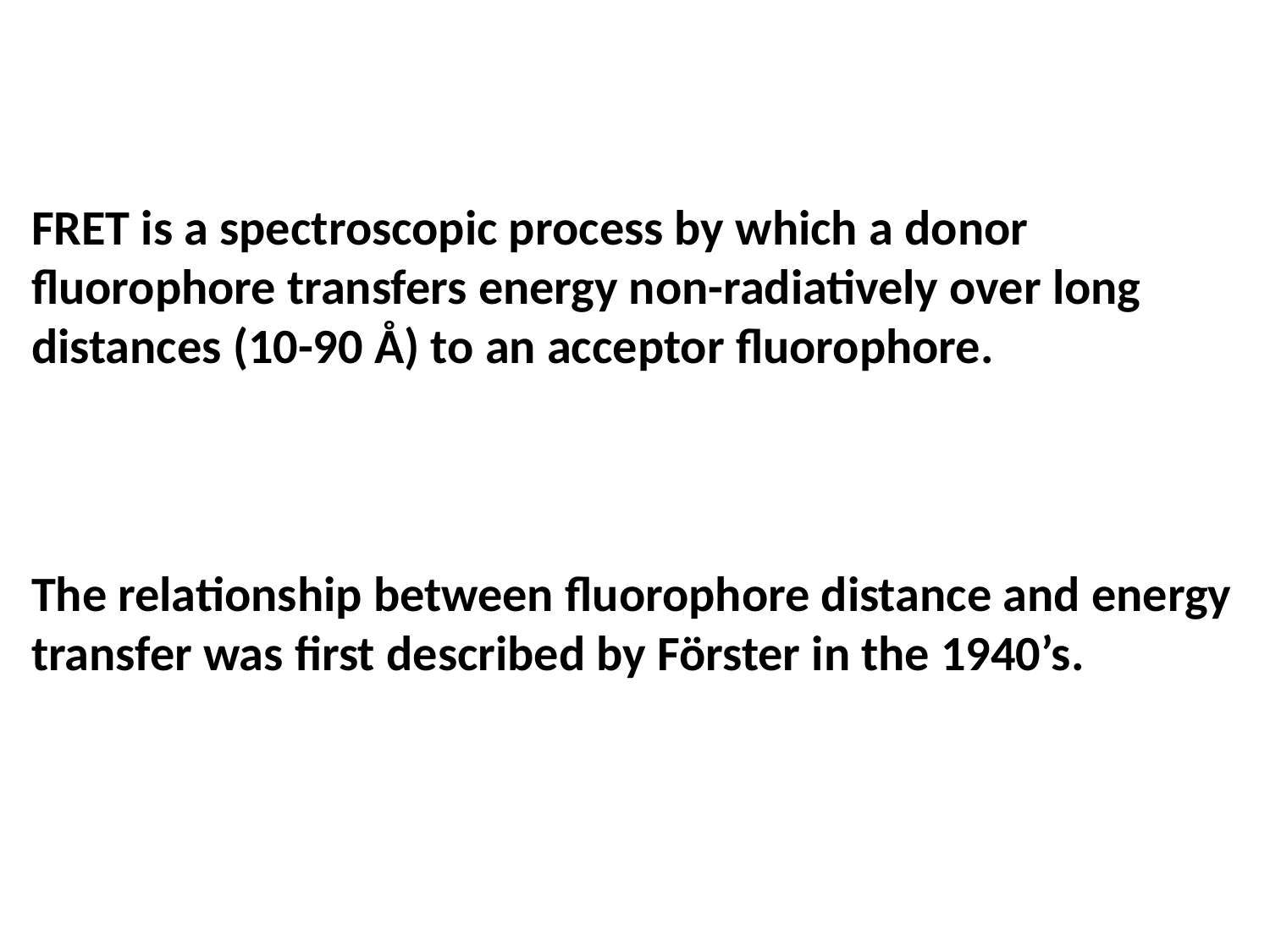

FRET is a spectroscopic process by which a donor fluorophore transfers energy non-radiatively over long distances (10-90 Å) to an acceptor fluorophore.
The relationship between fluorophore distance and energy transfer was first described by Förster in the 1940’s.